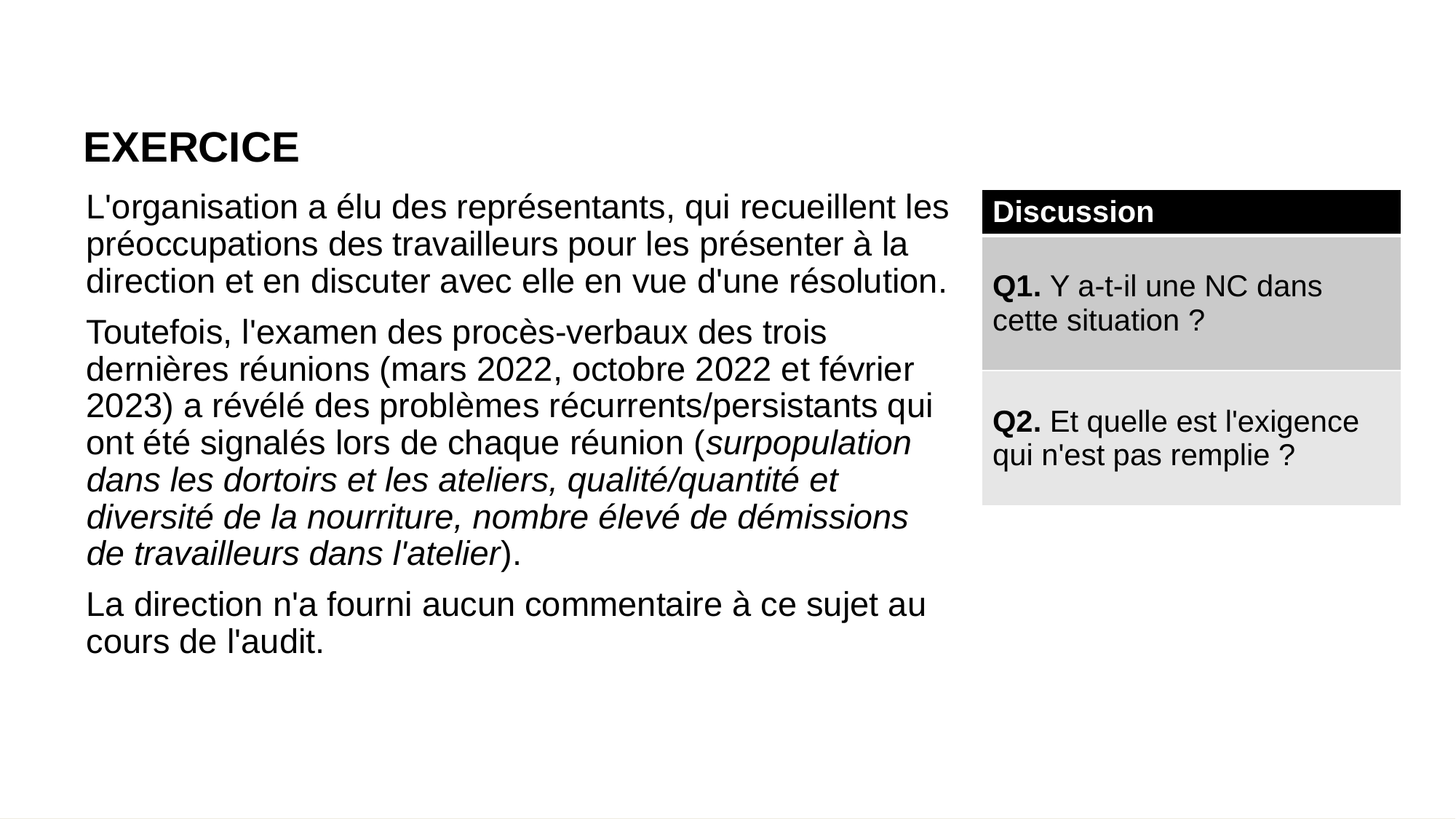

EXERCICE
L'organisation a élu des représentants, qui recueillent les préoccupations des travailleurs pour les présenter à la direction et en discuter avec elle en vue d'une résolution.
Toutefois, l'examen des procès-verbaux des trois dernières réunions (mars 2022, octobre 2022 et février 2023) a révélé des problèmes récurrents/persistants qui ont été signalés lors de chaque réunion (surpopulation dans les dortoirs et les ateliers, qualité/quantité et diversité de la nourriture, nombre élevé de démissions de travailleurs dans l'atelier).
La direction n'a fourni aucun commentaire à ce sujet au cours de l'audit.
| Discussion |
| --- |
| Q1. Y a-t-il une NC dans cette situation ? |
| Q2. Et quelle est l'exigence qui n'est pas remplie ? |
8.5.FSC-CLR-Training_Main-Course_Module-4.2_V1-0_ FR